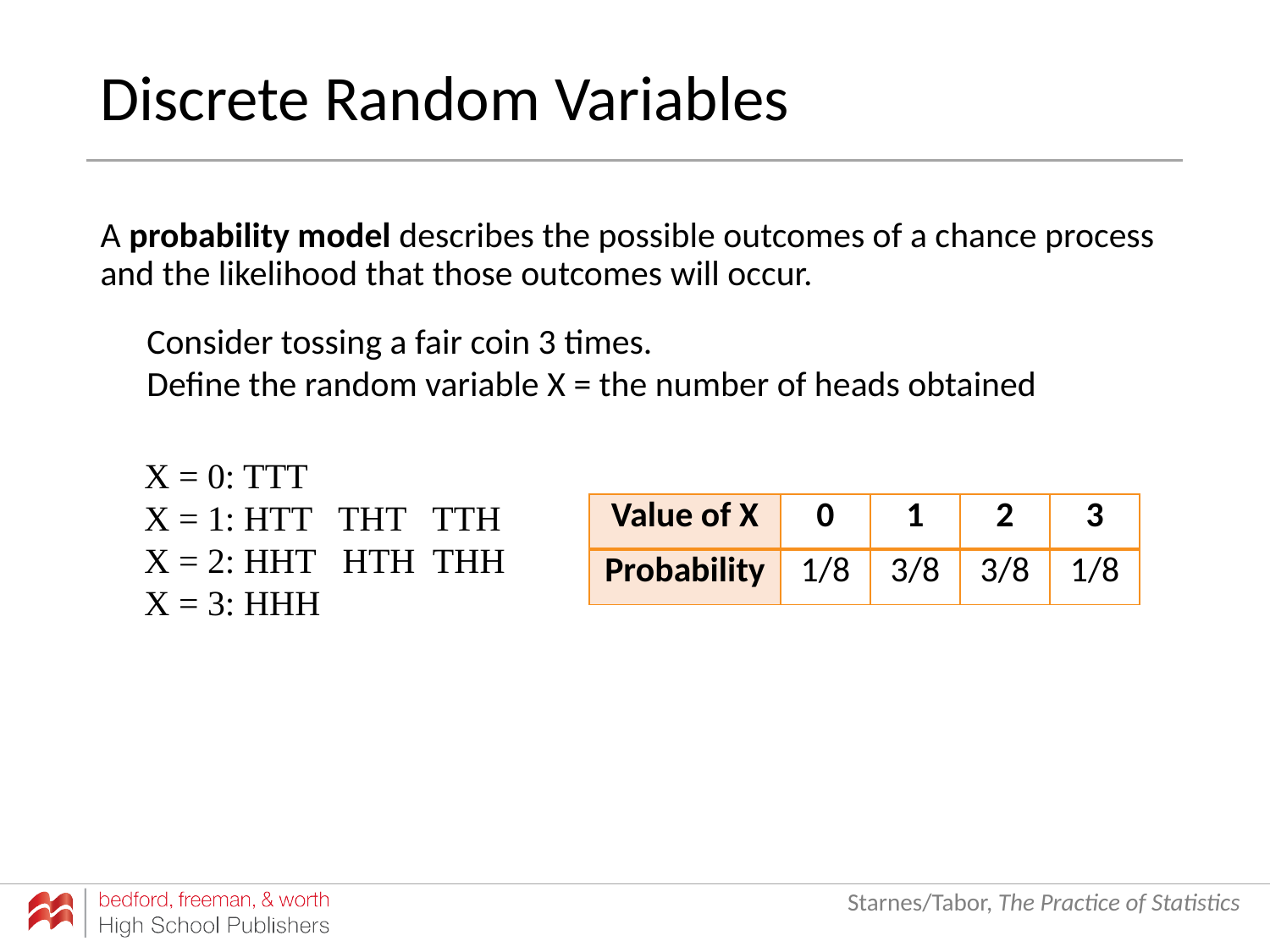

# Discrete Random Variables
A probability model describes the possible outcomes of a chance process and the likelihood that those outcomes will occur.
Consider tossing a fair coin 3 times.
Define the random variable X = the number of heads obtained
X = 0: TTT
X = 1: HTT   THT   TTH
X = 2: HHT   HTH  THH
X = 3: HHH
| Value of X | 0 | 1 | 2 | 3 |
| --- | --- | --- | --- | --- |
| Probability | 1/8 | 3/8 | 3/8 | 1/8 |